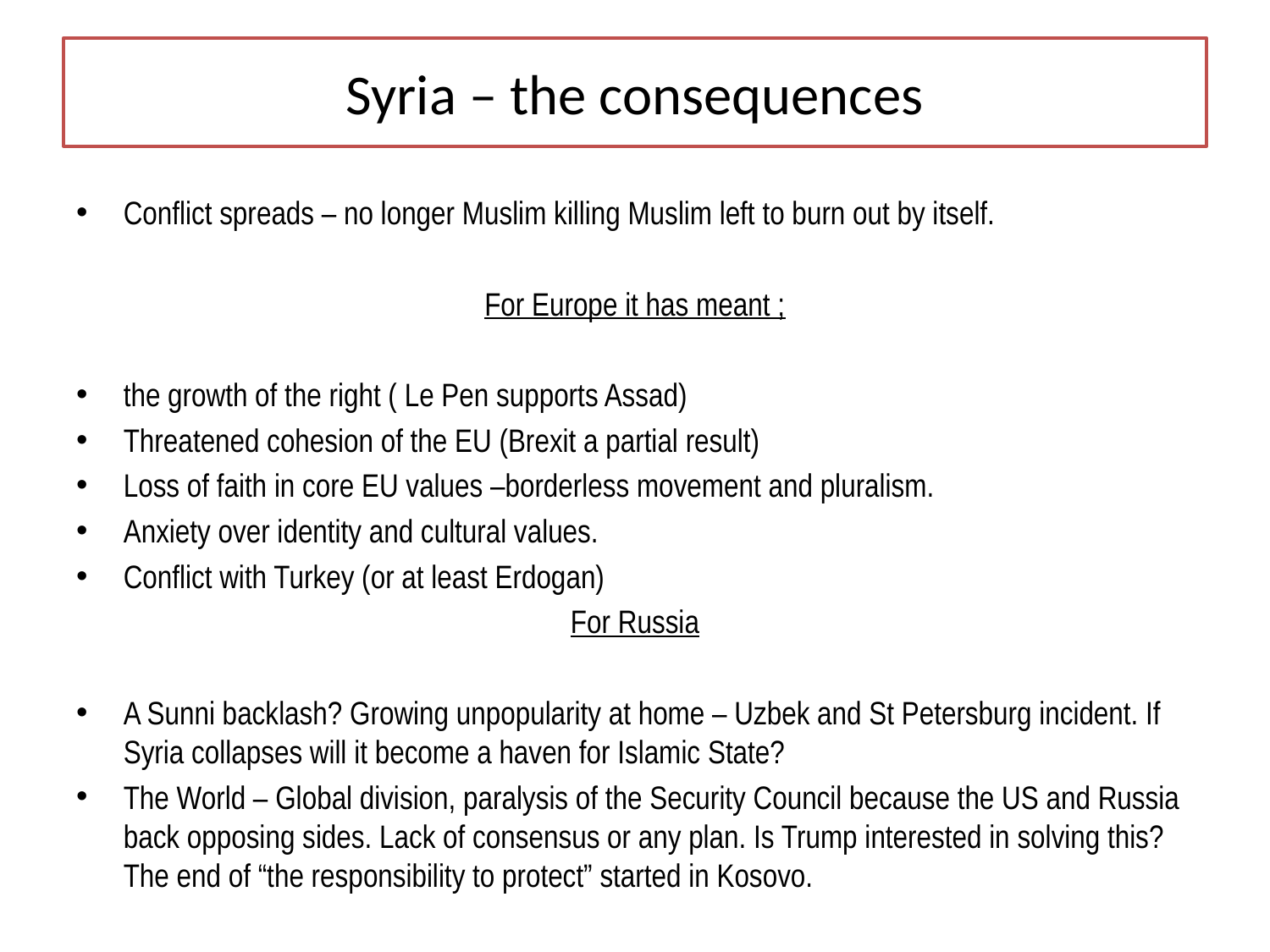

# Syria – the consequences
Conflict spreads – no longer Muslim killing Muslim left to burn out by itself.

For Europe it has meant ;

the growth of the right ( Le Pen supports Assad)
Threatened cohesion of the EU (Brexit a partial result)
Loss of faith in core EU values –borderless movement and pluralism.
Anxiety over identity and cultural values.
Conflict with Turkey (or at least Erdogan)
For Russia

A Sunni backlash? Growing unpopularity at home – Uzbek and St Petersburg incident. If Syria collapses will it become a haven for Islamic State?
The World – Global division, paralysis of the Security Council because the US and Russia back opposing sides. Lack of consensus or any plan. Is Trump interested in solving this? The end of “the responsibility to protect” started in Kosovo.